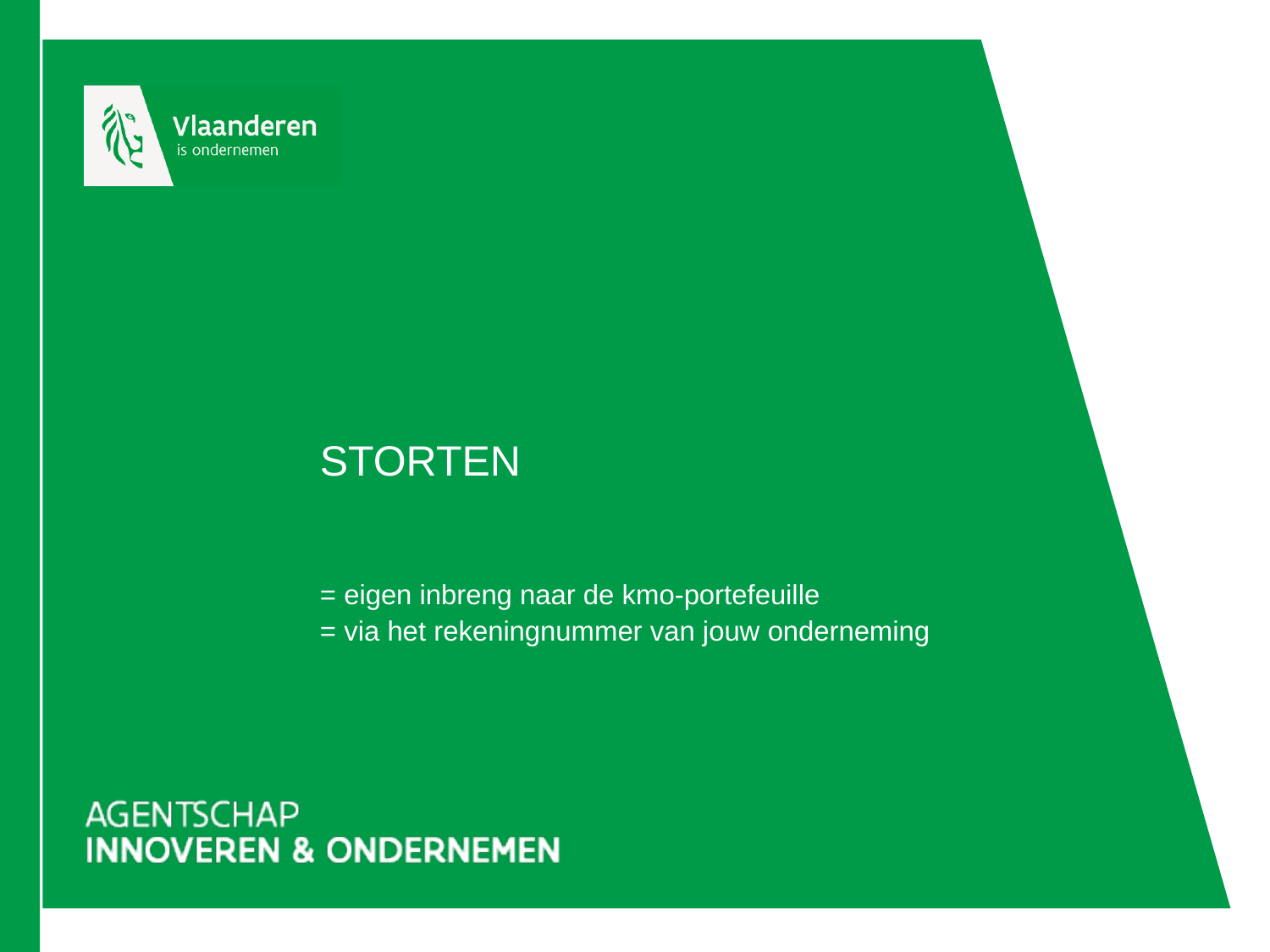

# STORTEN

= eigen inbreng naar de kmo-portefeuille
= via het rekeningnummer van jouw onderneming